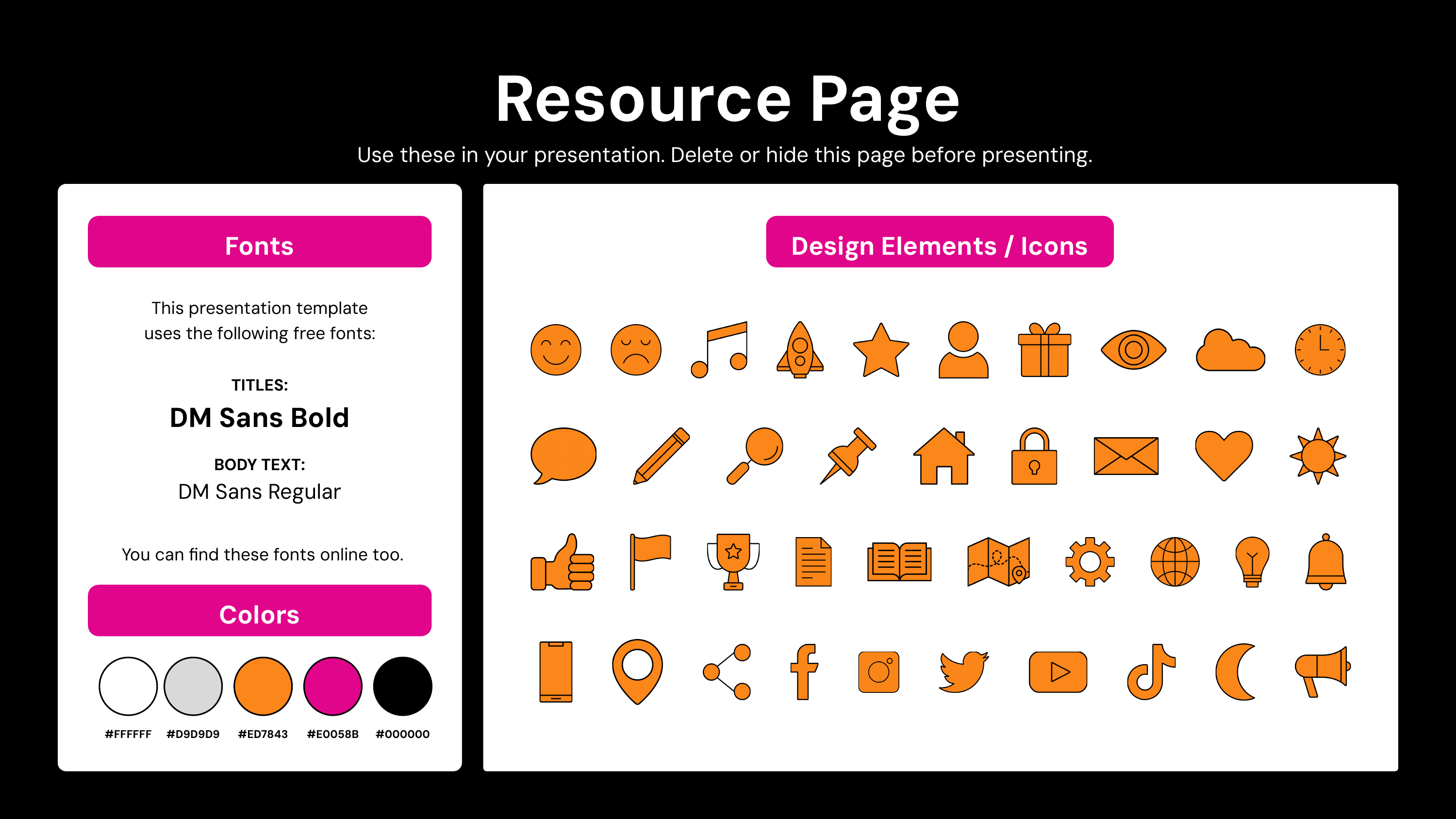

Resource Page
Use these in your presentation. Delete or hide this page before presenting.

Fonts

Design Elements / Icons
This presentation template
uses the following free fonts:

TITLES:
DM Sans Bold

BODY TEXT:
DM Sans Regular

You can find these fonts online too.

Colors

#FFFFFF
#D9D9D9
#ED7843
#E0058B
#000000